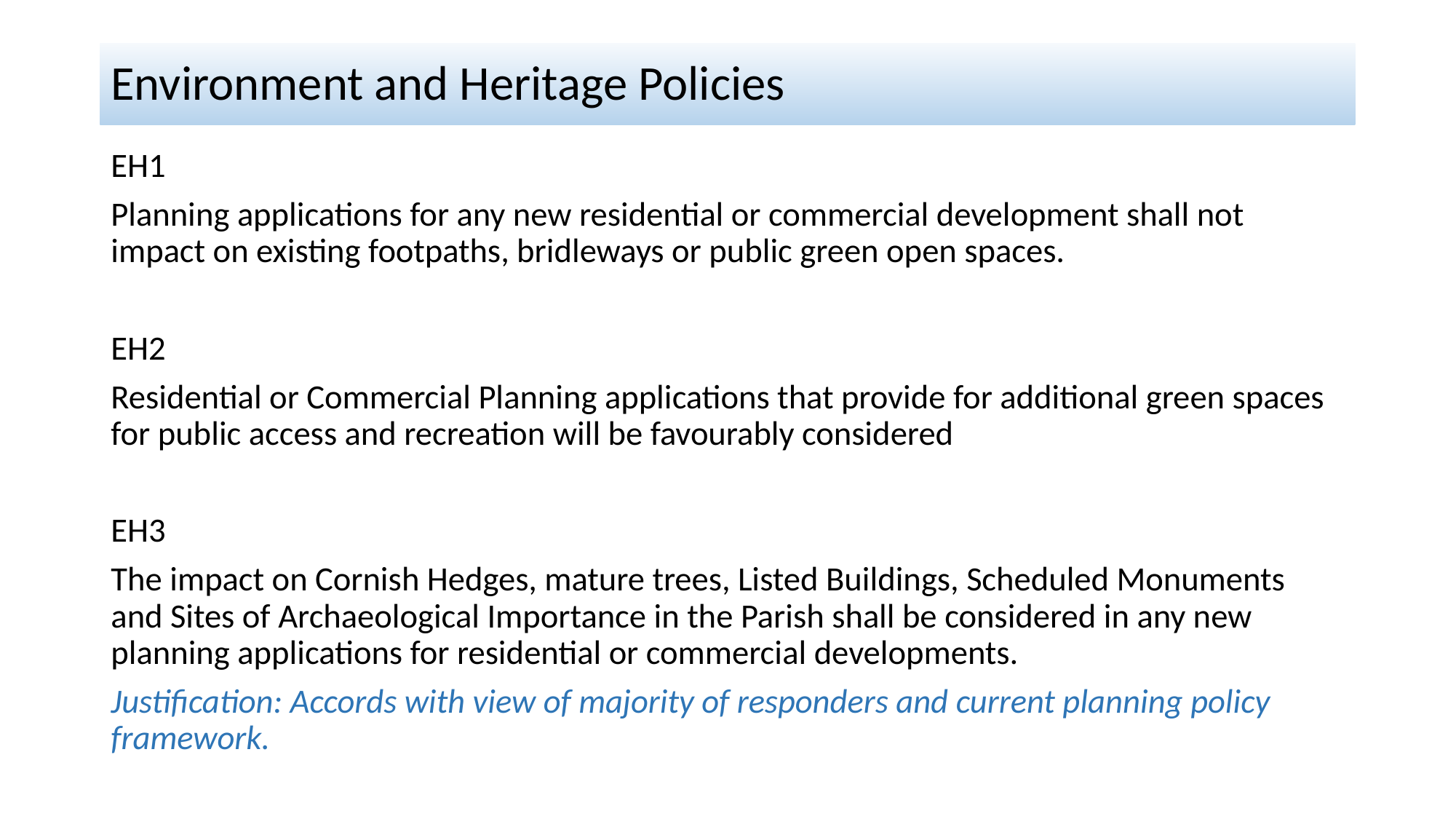

# Environment and Heritage Policies
EH1
Planning applications for any new residential or commercial development shall not impact on existing footpaths, bridleways or public green open spaces.

EH2
Residential or Commercial Planning applications that provide for additional green spaces for public access and recreation will be favourably considered

EH3
The impact on Cornish Hedges, mature trees, Listed Buildings, Scheduled Monuments and Sites of Archaeological Importance in the Parish shall be considered in any new planning applications for residential or commercial developments.
Justification: Accords with view of majority of responders and current planning policy framework.